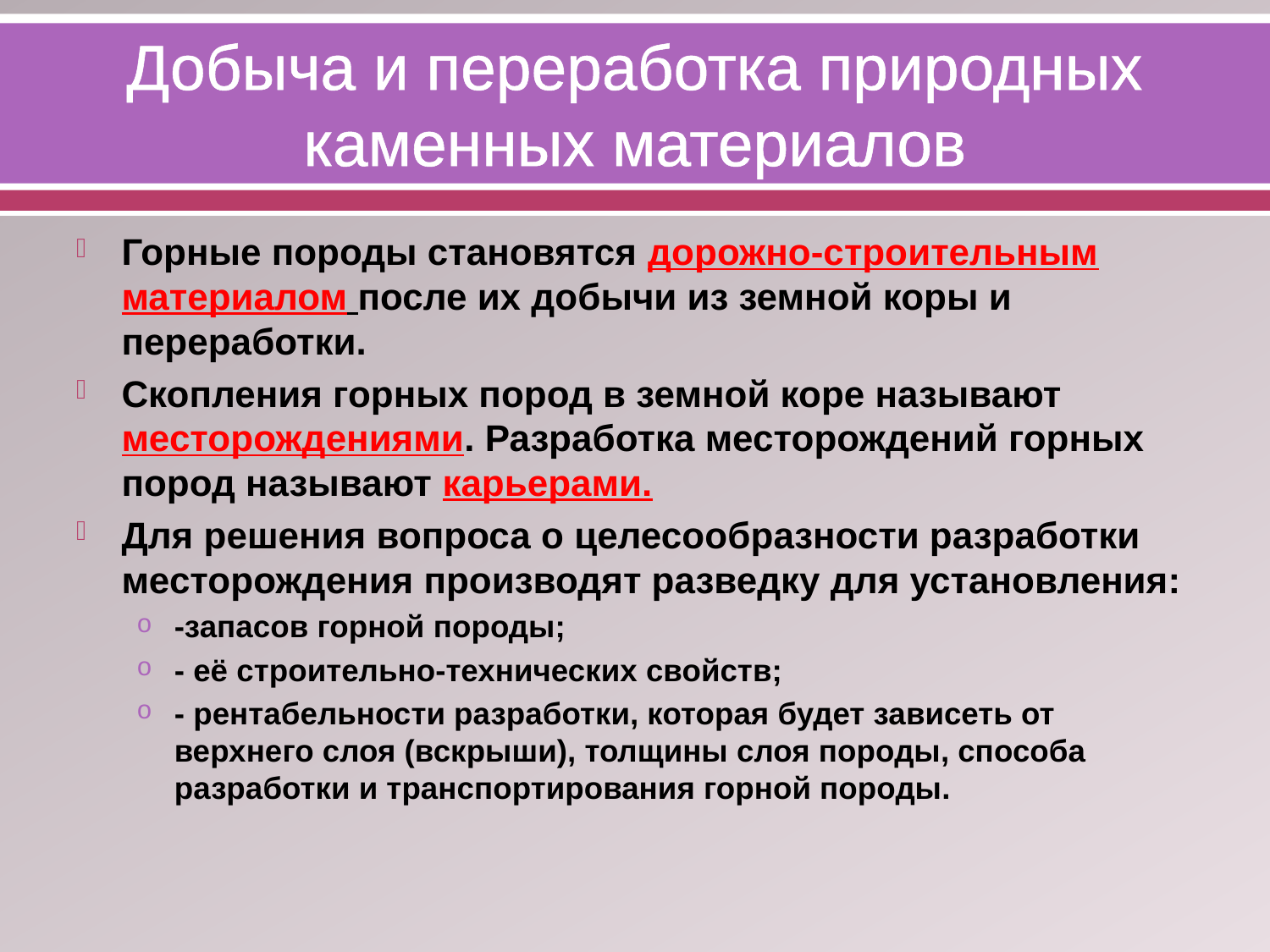

# Добыча и переработка природных каменных материалов
Горные породы становятся дорожно-строительным материалом после их добычи из земной коры и переработки.
Скопления горных пород в земной коре называют месторождениями. Разработка месторождений горных пород называют карьерами.
Для решения вопроса о целесообразности разработки месторождения производят разведку для установления:
-запасов горной породы;
- её строительно-технических свойств;
- рентабельности разработки, которая будет зависеть от верхнего слоя (вскрыши), толщины слоя породы, способа разработки и транспортирования горной породы.